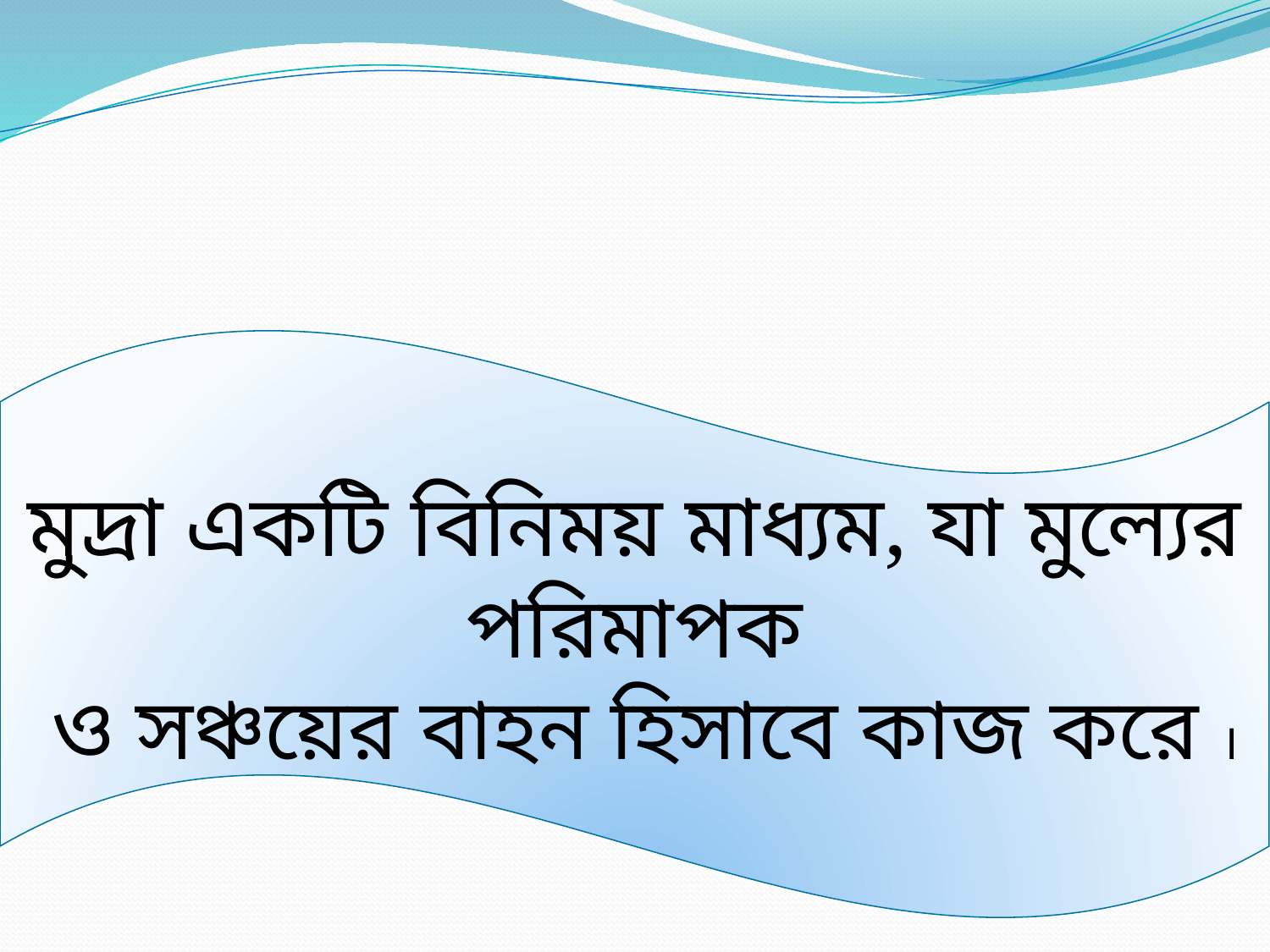

মুদ্রা একটি বিনিময় মাধ্যম, যা মুল্যের পরিমাপক
 ও সঞ্চয়ের বাহন হিসাবে কাজ করে ।